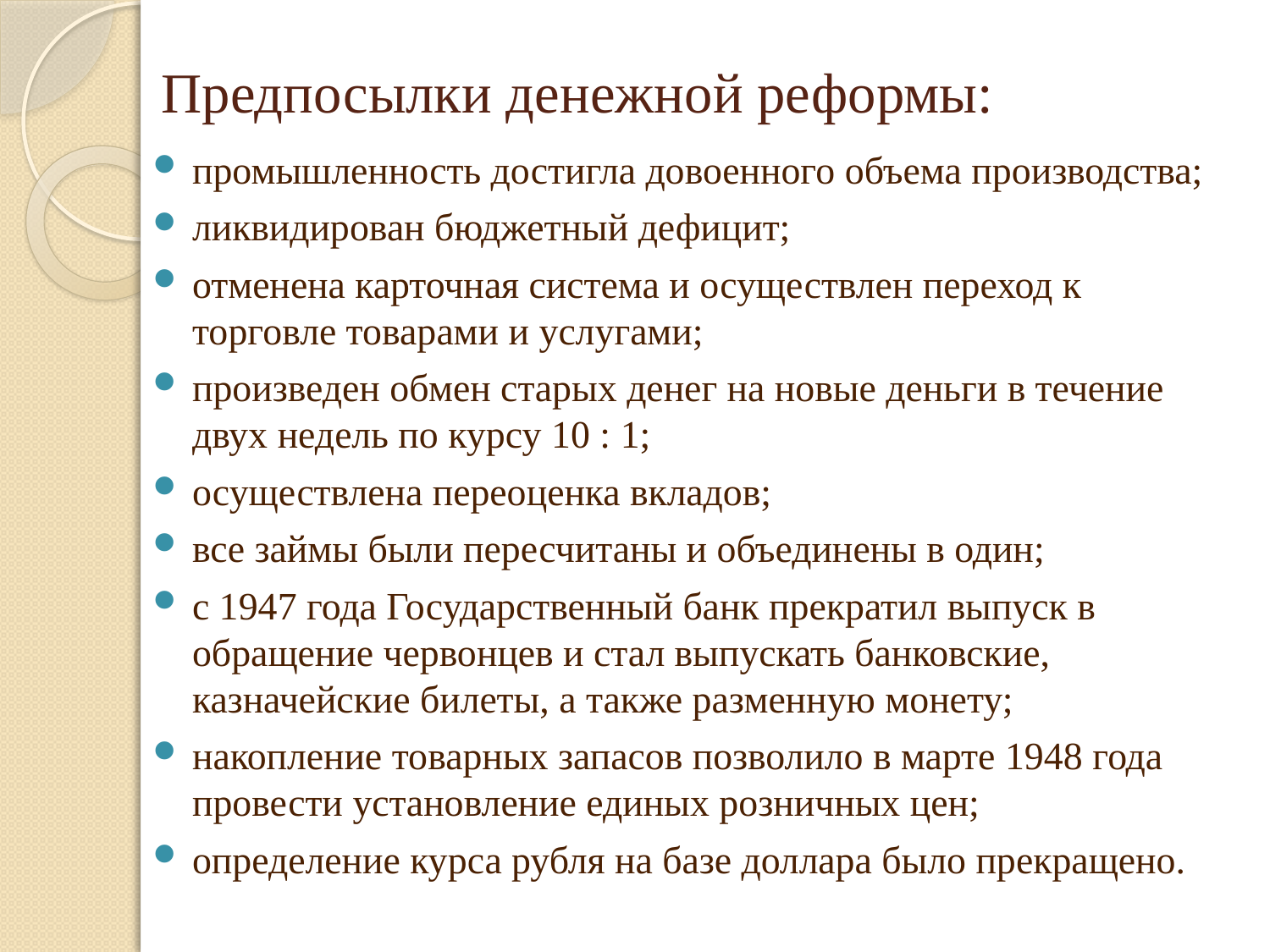

# Предпосылки денежной реформы:
промышленность достигла довоенного объема производства;
ликвидирован бюджетный дефицит;
отменена карточная система и осуществлен переход к торговле товарами и услугами;
произведен обмен старых денег на новые деньги в течение двух недель по курсу 10 : 1;
осуществлена переоценка вкладов;
все займы были пересчитаны и объединены в один;
с 1947 года Государственный банк прекратил выпуск в обращение червонцев и стал выпускать банковские, казначейские билеты, а также разменную монету;
накопление товарных запасов позволило в марте 1948 года провести установление единых розничных цен;
определение курса рубля на базе доллара было прекращено.